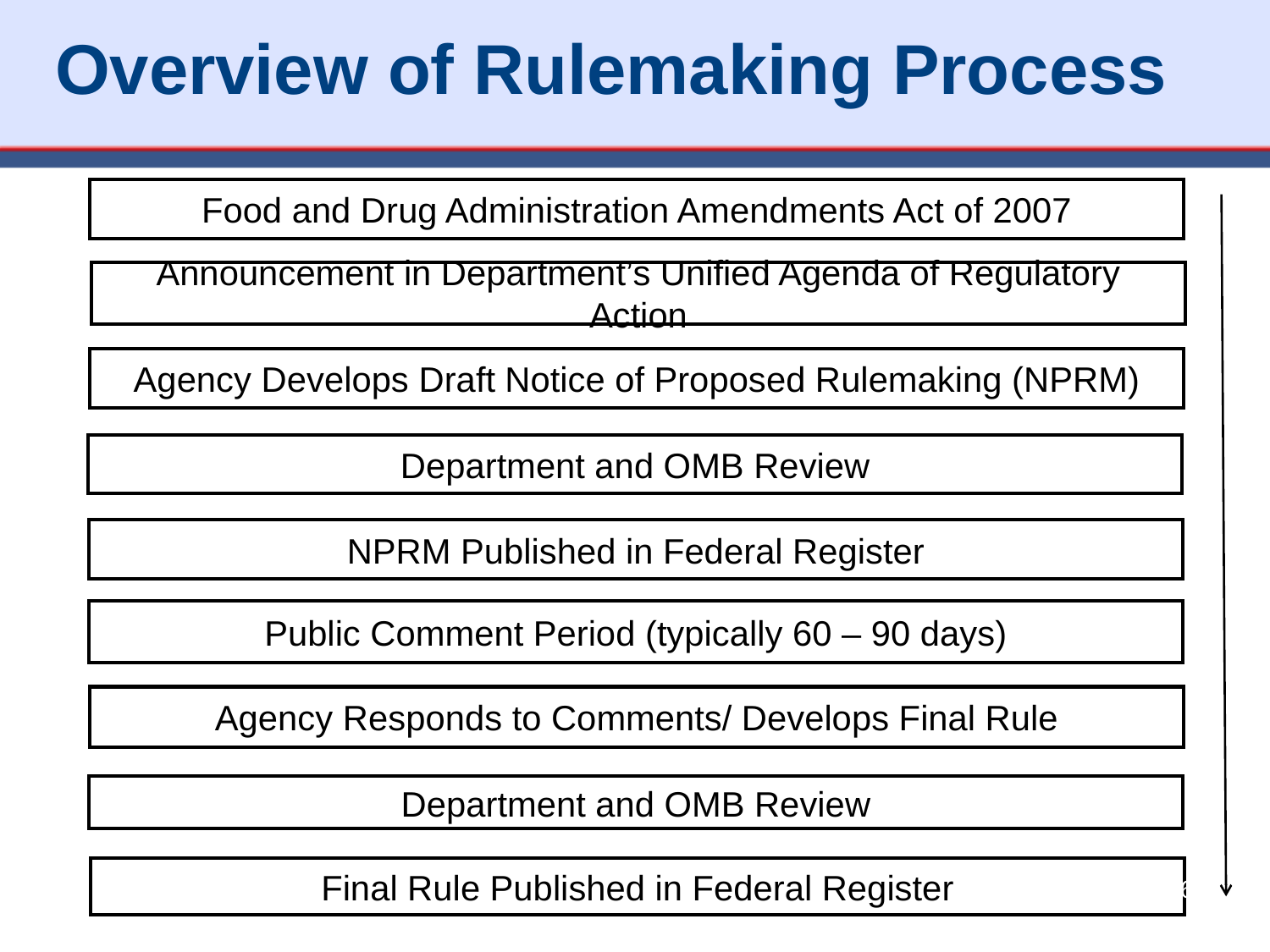

# Overview of Rulemaking Process
Food and Drug Administration Amendments Act of 2007
Announcement in Department’s Unified Agenda of Regulatory Action
Agency Develops Draft Notice of Proposed Rulemaking (NPRM)
Department and OMB Review
NPRM Published in Federal Register
Public Comment Period (typically 60 – 90 days)
Agency Responds to Comments/ Develops Final Rule
Department and OMB Review
Final Rule Published in Federal Register
36